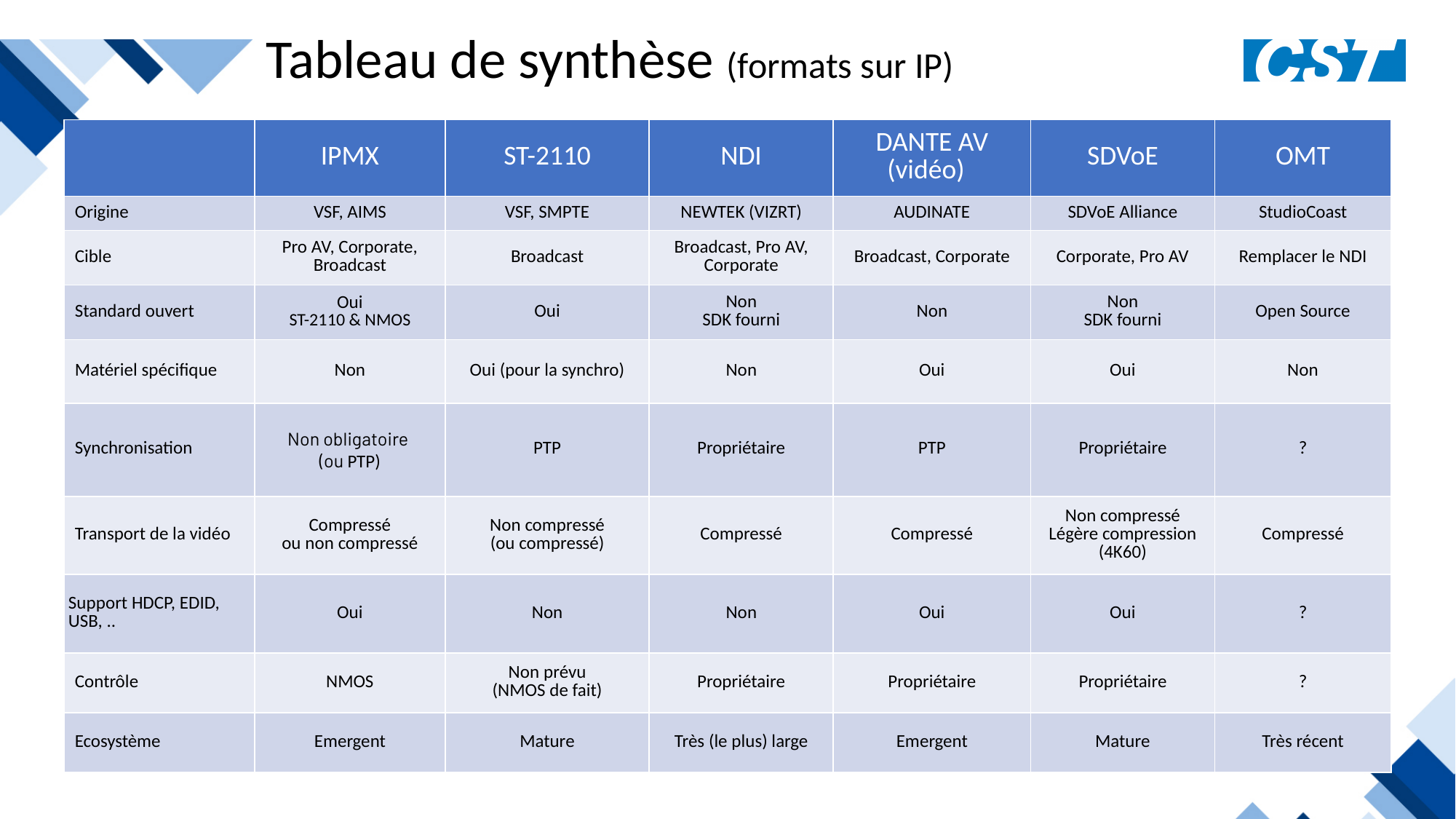

Tableau de synthèse (formats sur IP)
|  | IPMX | ST-2110 | NDI | DANTE AV (vidéo) | SDVoE | OMT |
| --- | --- | --- | --- | --- | --- | --- |
| Origine | VSF, AIMS | VSF, SMPTE | NEWTEK (VIZRT) | AUDINATE | SDVoE Alliance | StudioCoast |
| Cible | Pro AV, Corporate, Broadcast | Broadcast | Broadcast, Pro AV, Corporate | Broadcast, Corporate | Corporate, Pro AV | Remplacer le NDI |
| Standard ouvert | Oui ST-2110 & NMOS | Oui | Non SDK fourni | Non | Non SDK fourni | Open Source |
| Matériel spécifique | Non | Oui (pour la synchro) | Non | Oui | Oui | Non |
| Synchronisation | Non obligatoire (ou PTP) | PTP | Propriétaire | PTP | Propriétaire | ? |
| Transport de la vidéo | Compressé ou non compressé | Non compressé (ou compressé) | Compressé | Compressé | Non compressé Légère compression (4K60) | Compressé |
| Support HDCP, EDID, USB, .. | Oui | Non | Non | Oui | Oui | ? |
| Contrôle | NMOS | Non prévu (NMOS de fait) | Propriétaire | Propriétaire | Propriétaire | ? |
| Ecosystème | Emergent | Mature | Très (le plus) large | Emergent | Mature | Très récent |